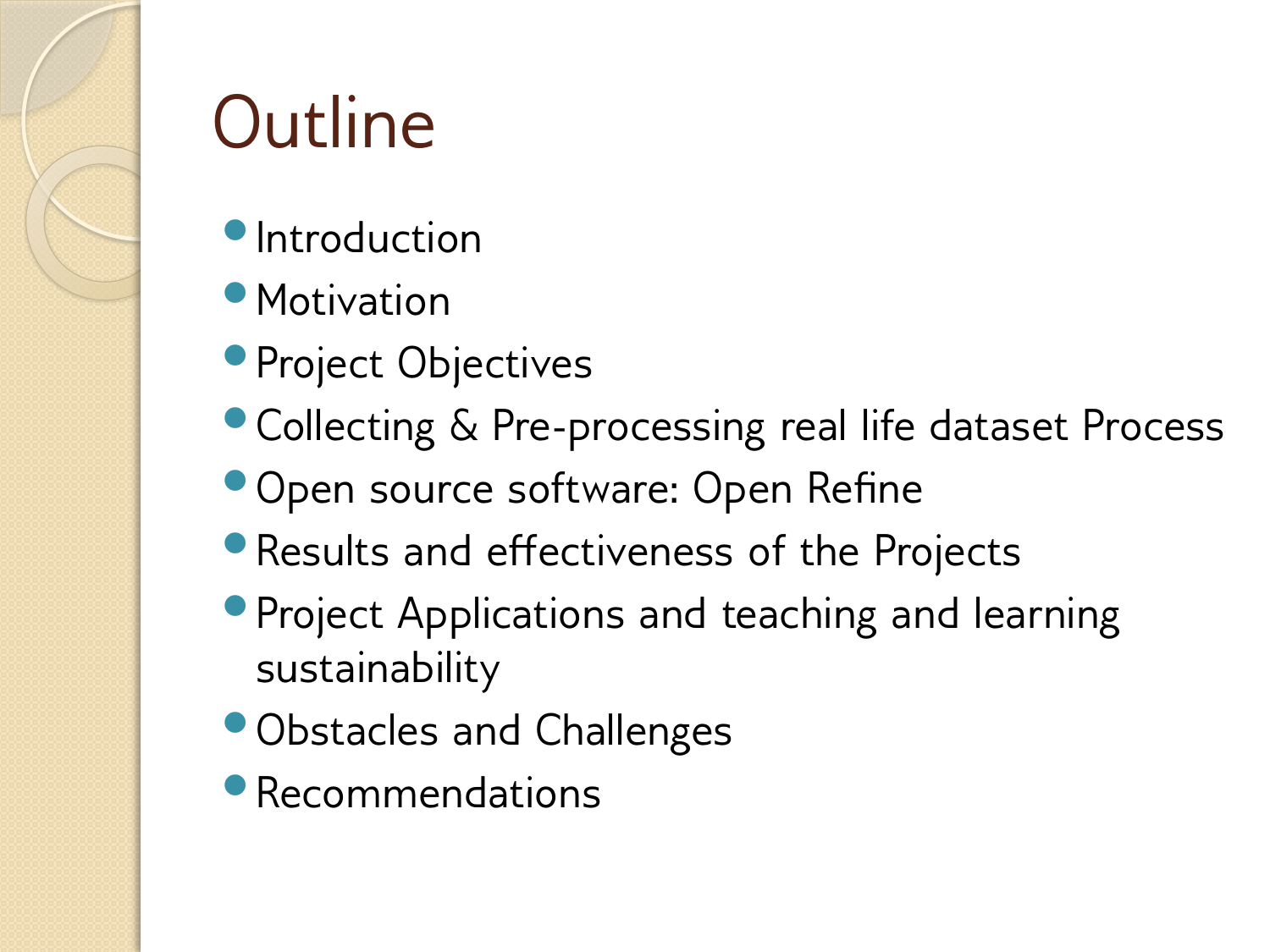

# Outline
Introduction
Motivation
Project Objectives
Collecting & Pre-processing real life dataset Process
Open source software: Open Refine
Results and effectiveness of the Projects
Project Applications and teaching and learning sustainability
Obstacles and Challenges
Recommendations